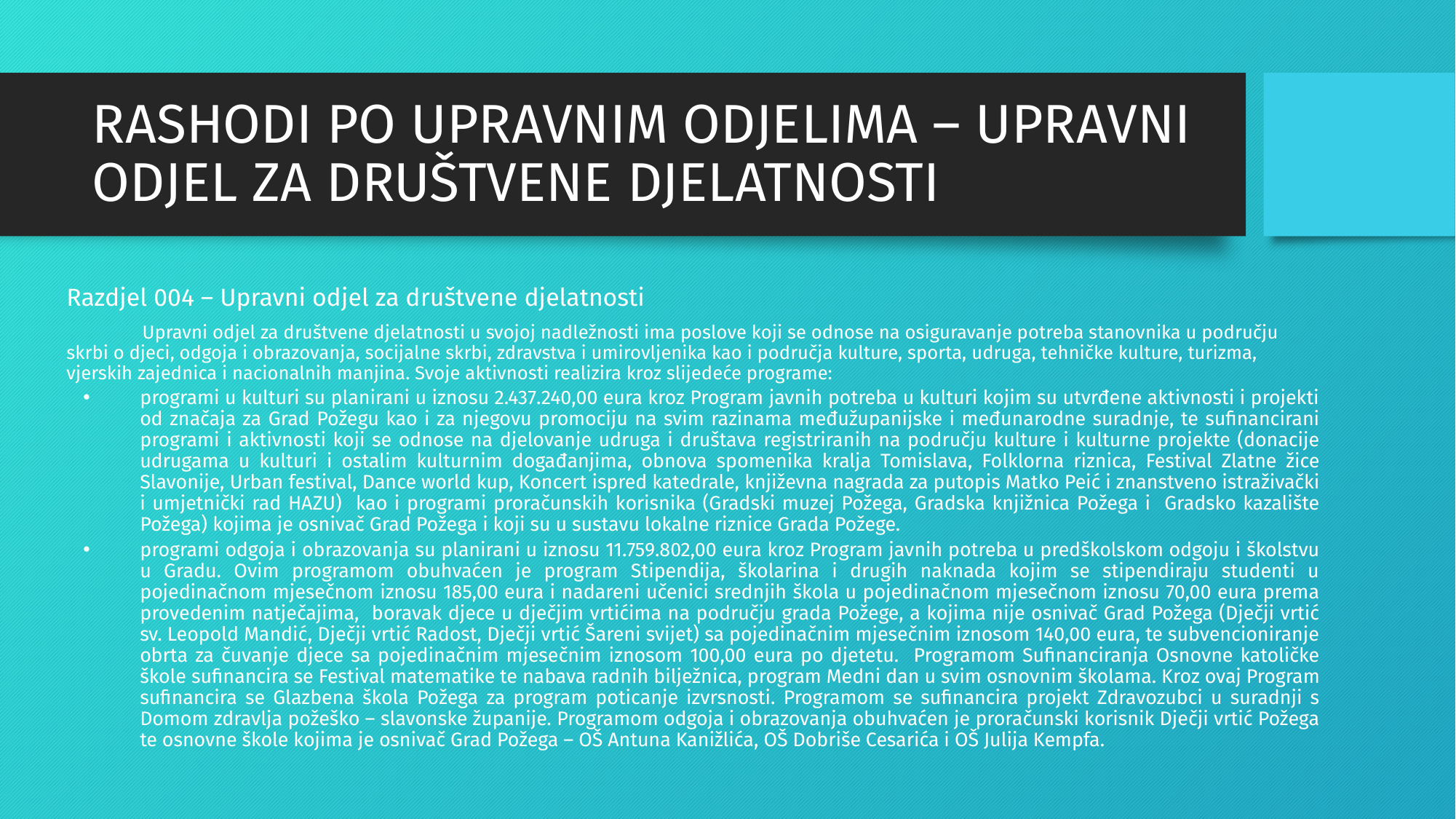

# RASHODI PO UPRAVNIM ODJELIMA – UPRAVNI ODJEL ZA DRUŠTVENE DJELATNOSTI
Razdjel 004 – Upravni odjel za društvene djelatnosti
             Upravni odjel za društvene djelatnosti u svojoj nadležnosti ima poslove koji se odnose na osiguravanje potreba stanovnika u području skrbi o djeci, odgoja i obrazovanja, socijalne skrbi, zdravstva i umirovljenika kao i područja kulture, sporta, udruga, tehničke kulture, turizma, vjerskih zajednica i nacionalnih manjina. Svoje aktivnosti realizira kroz slijedeće programe:
programi u kulturi su planirani u iznosu 2.437.240,00 eura kroz Program javnih potreba u kulturi kojim su utvrđene aktivnosti i projekti od značaja za Grad Požegu kao i za njegovu promociju na svim razinama međužupanijske i međunarodne suradnje, te sufinancirani programi i aktivnosti koji se odnose na djelovanje udruga i društava registriranih na području kulture i kulturne projekte (donacije udrugama u kulturi i ostalim kulturnim događanjima, obnova spomenika kralja Tomislava, Folklorna riznica, Festival Zlatne žice Slavonije, Urban festival, Dance world kup, Koncert ispred katedrale, književna nagrada za putopis Matko Peić i znanstveno istraživački i umjetnički rad HAZU)  kao i programi proračunskih korisnika (Gradski muzej Požega, Gradska knjižnica Požega i  Gradsko kazalište Požega) kojima je osnivač Grad Požega i koji su u sustavu lokalne riznice Grada Požege.
programi odgoja i obrazovanja su planirani u iznosu 11.759.802,00 eura kroz Program javnih potreba u predškolskom odgoju i školstvu u Gradu. Ovim programom obuhvaćen je program Stipendija, školarina i drugih naknada kojim se stipendiraju studenti u pojedinačnom mjesečnom iznosu 185,00 eura i nadareni učenici srednjih škola u pojedinačnom mjesečnom iznosu 70,00 eura prema provedenim natječajima,  boravak djece u dječjim vrtićima na području grada Požege, a kojima nije osnivač Grad Požega (Dječji vrtić sv. Leopold Mandić, Dječji vrtić Radost, Dječji vrtić Šareni svijet) sa pojedinačnim mjesečnim iznosom 140,00 eura, te subvencioniranje obrta za čuvanje djece sa pojedinačnim mjesečnim iznosom 100,00 eura po djetetu.  Programom Sufinanciranja Osnovne katoličke škole sufinancira se Festival matematike te nabava radnih bilježnica, program Medni dan u svim osnovnim školama. Kroz ovaj Program sufinancira se Glazbena škola Požega za program poticanje izvrsnosti. Programom se sufinancira projekt Zdravozubci u suradnji s Domom zdravlja požeško – slavonske županije. Programom odgoja i obrazovanja obuhvaćen je proračunski korisnik Dječji vrtić Požega te osnovne škole kojima je osnivač Grad Požega – OŠ Antuna Kanižlića, OŠ Dobriše Cesarića i OŠ Julija Kempfa.